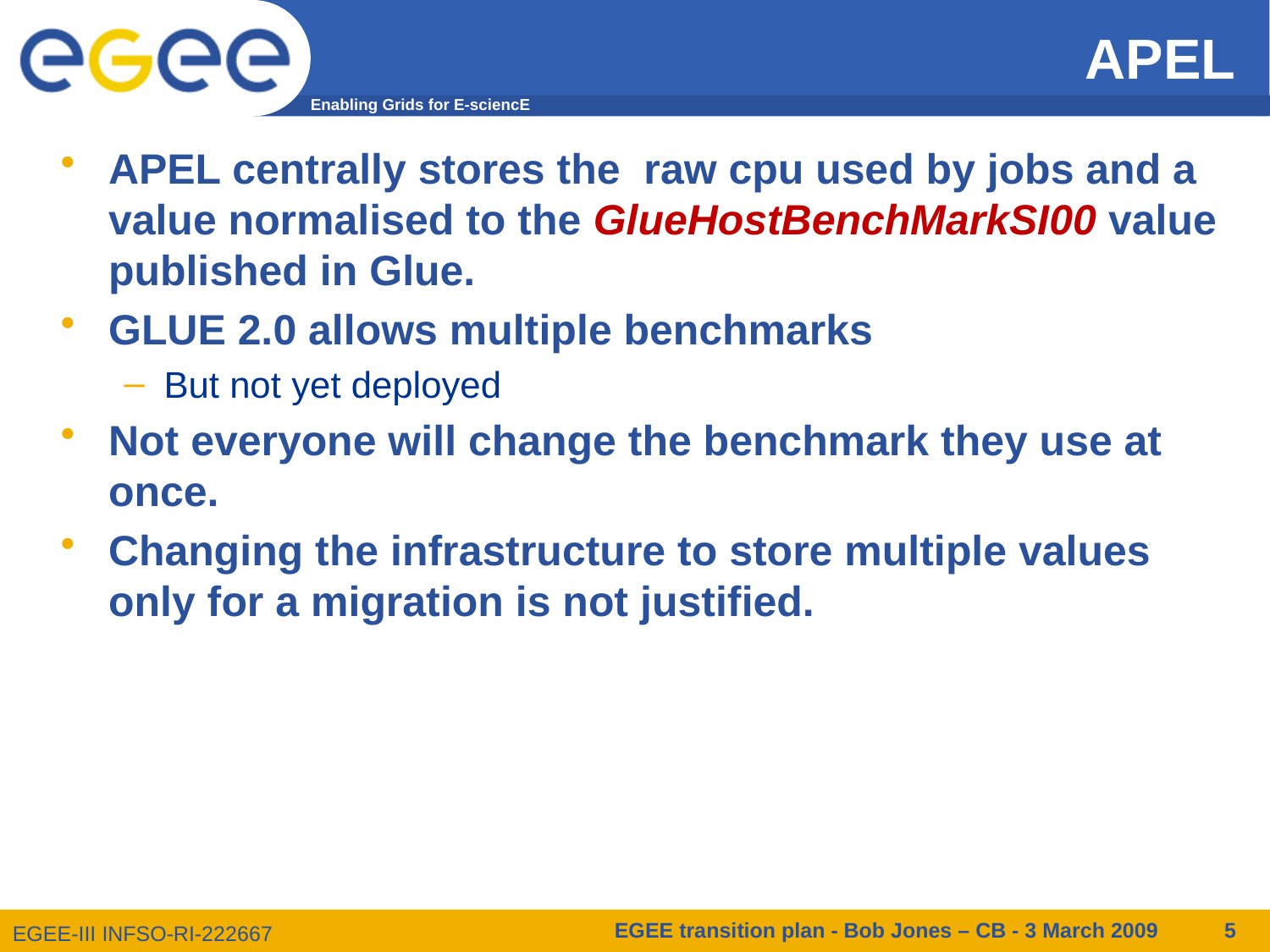

# APEL
APEL centrally stores the  raw cpu used by jobs and a value normalised to the GlueHostBenchMarkSI00 value published in Glue.
GLUE 2.0 allows multiple benchmarks
But not yet deployed
Not everyone will change the benchmark they use at once.
Changing the infrastructure to store multiple values only for a migration is not justified.

EGEE transition plan - Bob Jones – CB - 3 March 2009
5